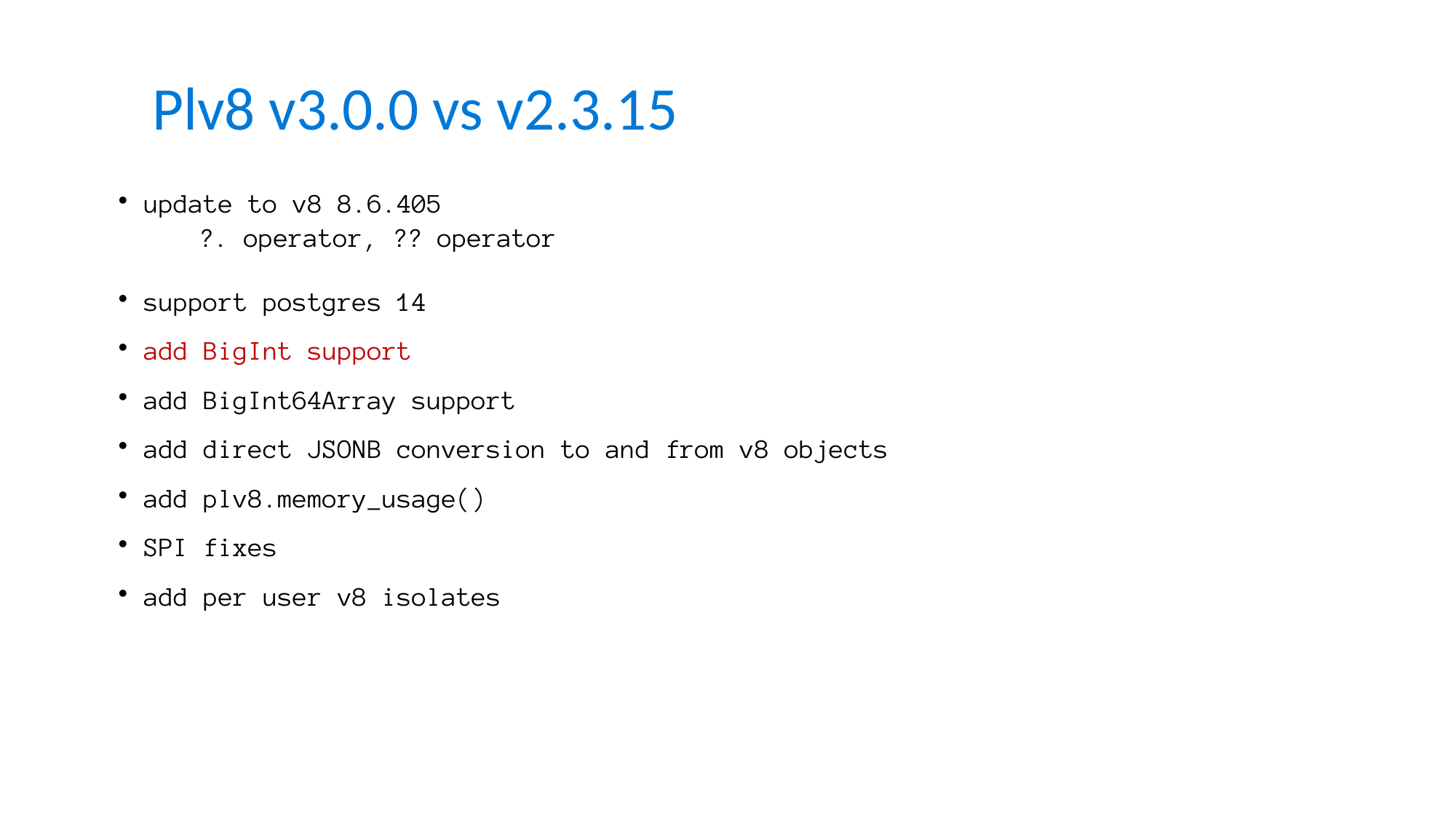

Plv8 v3.0.0 vs v2.3.15
update to v8 8.6.405

support postgres 14
add BigInt support
add BigInt64Array support
add direct JSONB conversion to and from v8 objects
add plv8.memory_usage()
SPI fixes
add per user v8 isolates
?. operator, ?? operator